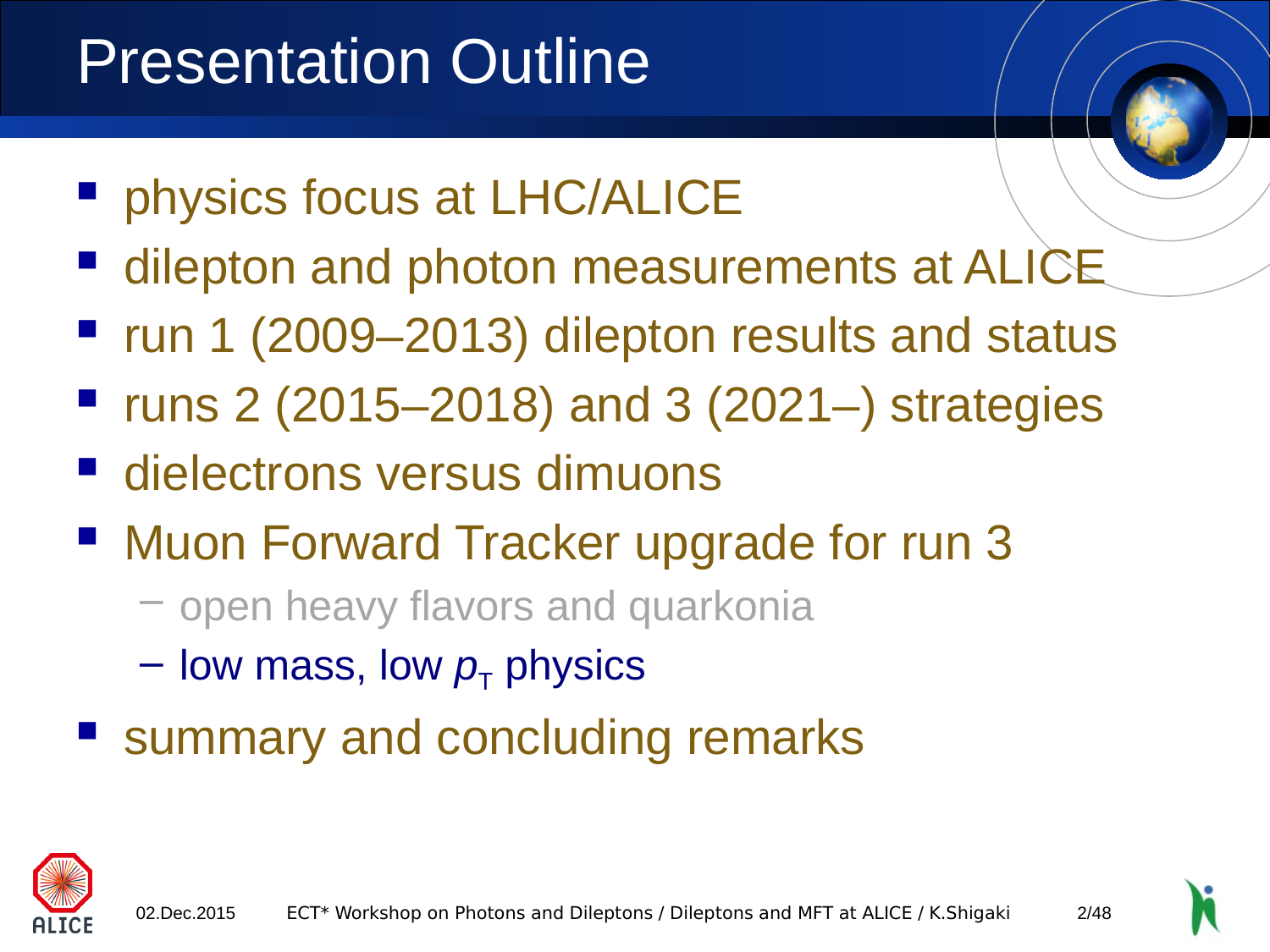

# Presentation Outline
physics focus at LHC/ALICE
dilepton and photon measurements at ALICE
run 1 (2009–2013) dilepton results and status
runs 2 (2015–2018) and 3 (2021–) strategies
dielectrons versus dimuons
Muon Forward Tracker upgrade for run 3
open heavy flavors and quarkonia
low mass, low pT physics
summary and concluding remarks
02.Dec.2015
ECT* Workshop on Photons and Dileptons / Dileptons and MFT at ALICE / K.Shigaki
2/48